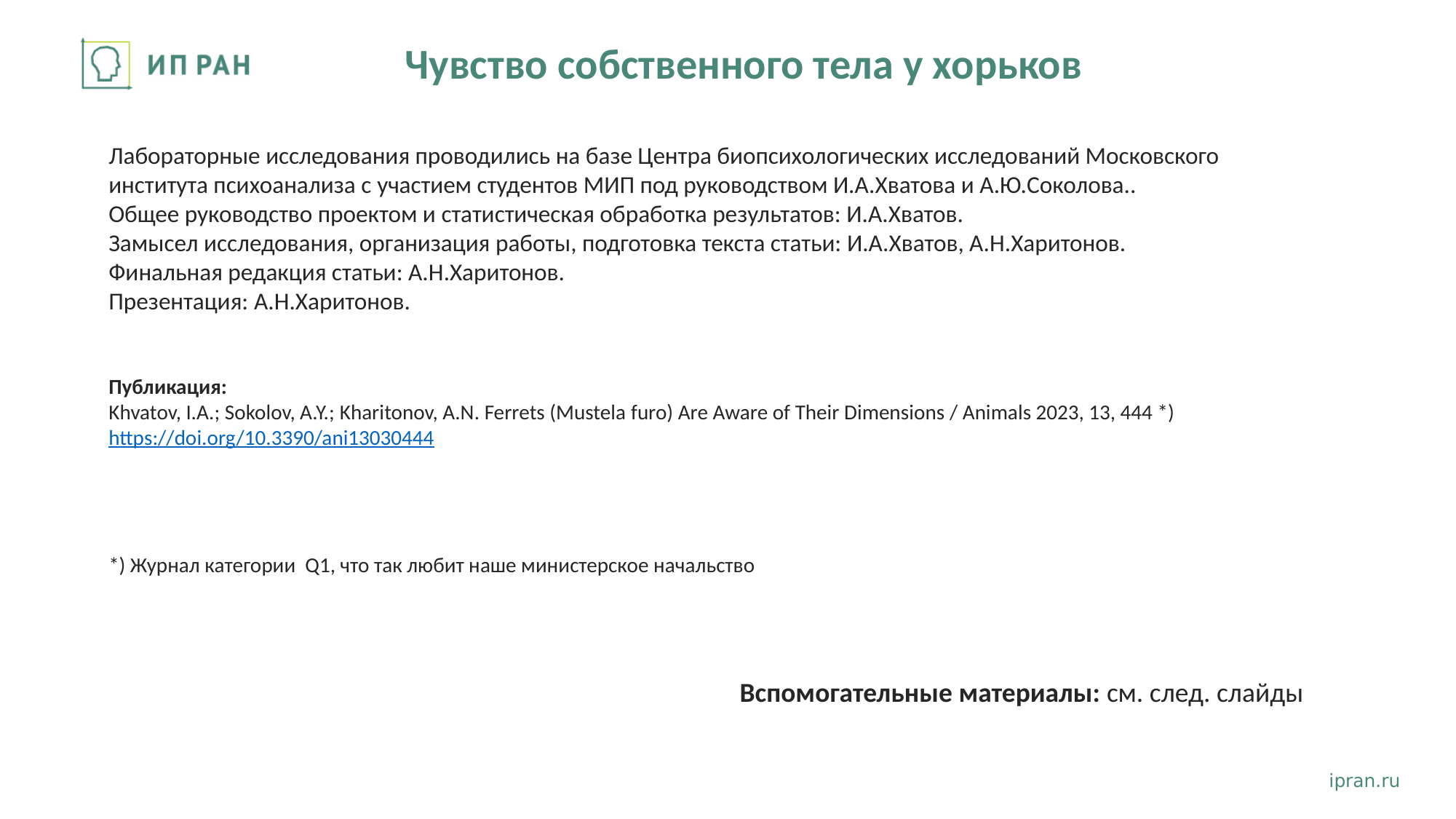

# Чувство собственного тела у хорьков

Лабораторные исследования проводились на базе Центра биопсихологических исследований Московского института психоанализа с участием студентов МИП под руководством И.А.Хватова и А.Ю.Соколова..
Общее руководство проектом и статистическая обработка результатов: И.А.Хватов.
Замысел исследования, организация работы, подготовка текста статьи: И.А.Хватов, А.Н.Харитонов.
Финальная редакция статьи: А.Н.Харитонов.
Презентация: А.Н.Харитонов.

Публикация:
Khvatov, I.A.; Sokolov, A.Y.; Kharitonov, A.N. Ferrets (Mustela furo) Are Aware of Their Dimensions / Animals 2023, 13, 444 *)
https://doi.org/10.3390/ani13030444

*) Журнал категории  Q1, что так любит наше министерское начальство

Вспомогательные материалы: см. след. слайды